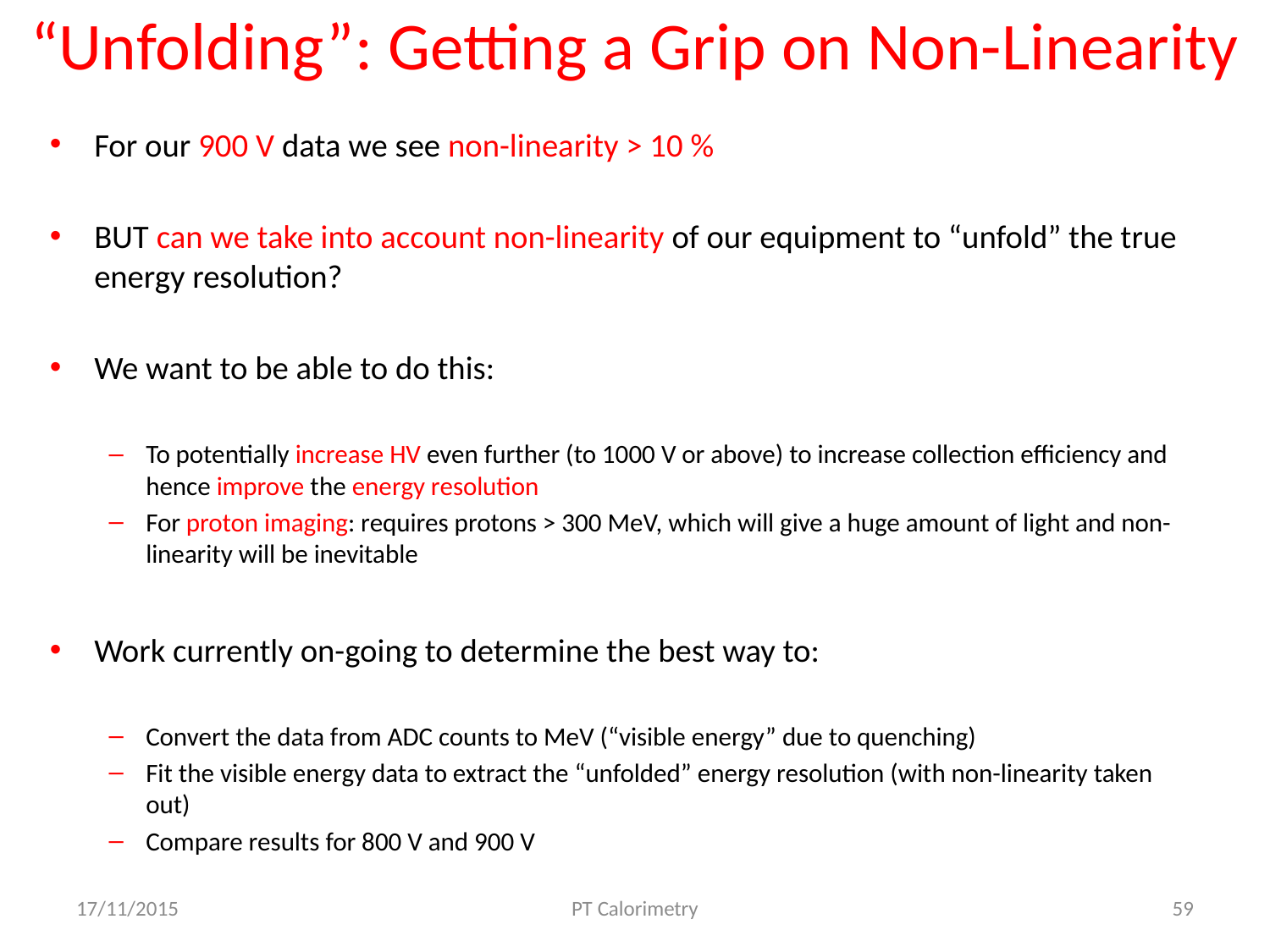

“Unfolding”: Getting a Grip on Non-Linearity
For our 900 V data we see non-linearity > 10 %

BUT can we take into account non-linearity of our equipment to “unfold” the true energy resolution?

We want to be able to do this:

To potentially increase HV even further (to 1000 V or above) to increase collection efficiency and hence improve the energy resolution
For proton imaging: requires protons > 300 MeV, which will give a huge amount of light and non-linearity will be inevitable

Work currently on-going to determine the best way to:

Convert the data from ADC counts to MeV (“visible energy” due to quenching)
Fit the visible energy data to extract the “unfolded” energy resolution (with non-linearity taken out)
Compare results for 800 V and 900 V

17/11/2015
PT Calorimetry
59